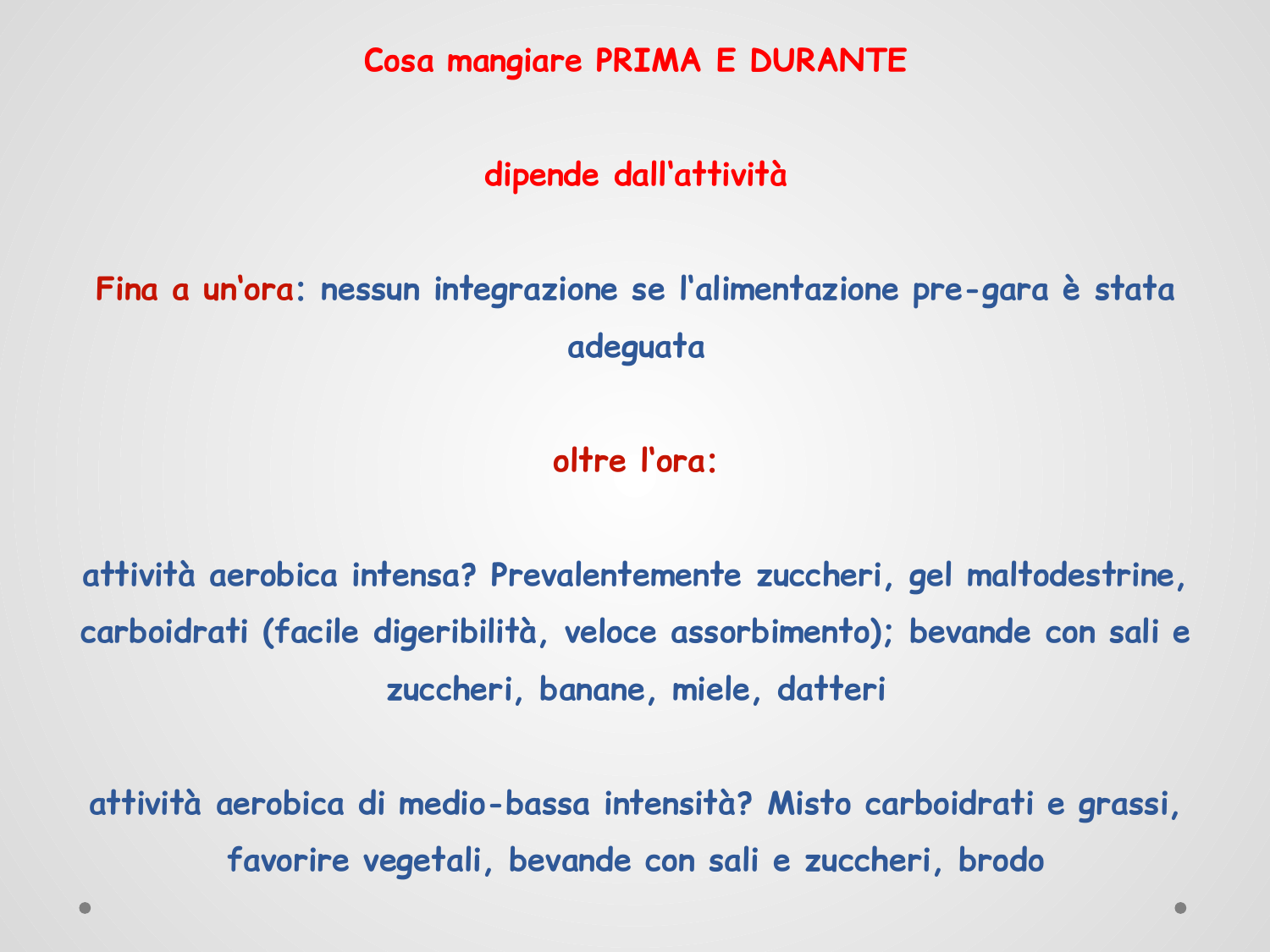

Cosa mangiare PRIMA E DURANTE
dipende dall‘attività
Fina a un‘ora: nessun integrazione se l‘alimentazione pre-gara è stata adeguata
oltre l‘ora:
attività aerobica intensa? Prevalentemente zuccheri, gel maltodestrine, carboidrati (facile digeribilità, veloce assorbimento); bevande con sali e zuccheri, banane, miele, datteri
attività aerobica di medio-bassa intensità? Misto carboidrati e grassi, favorire vegetali, bevande con sali e zuccheri, brodo